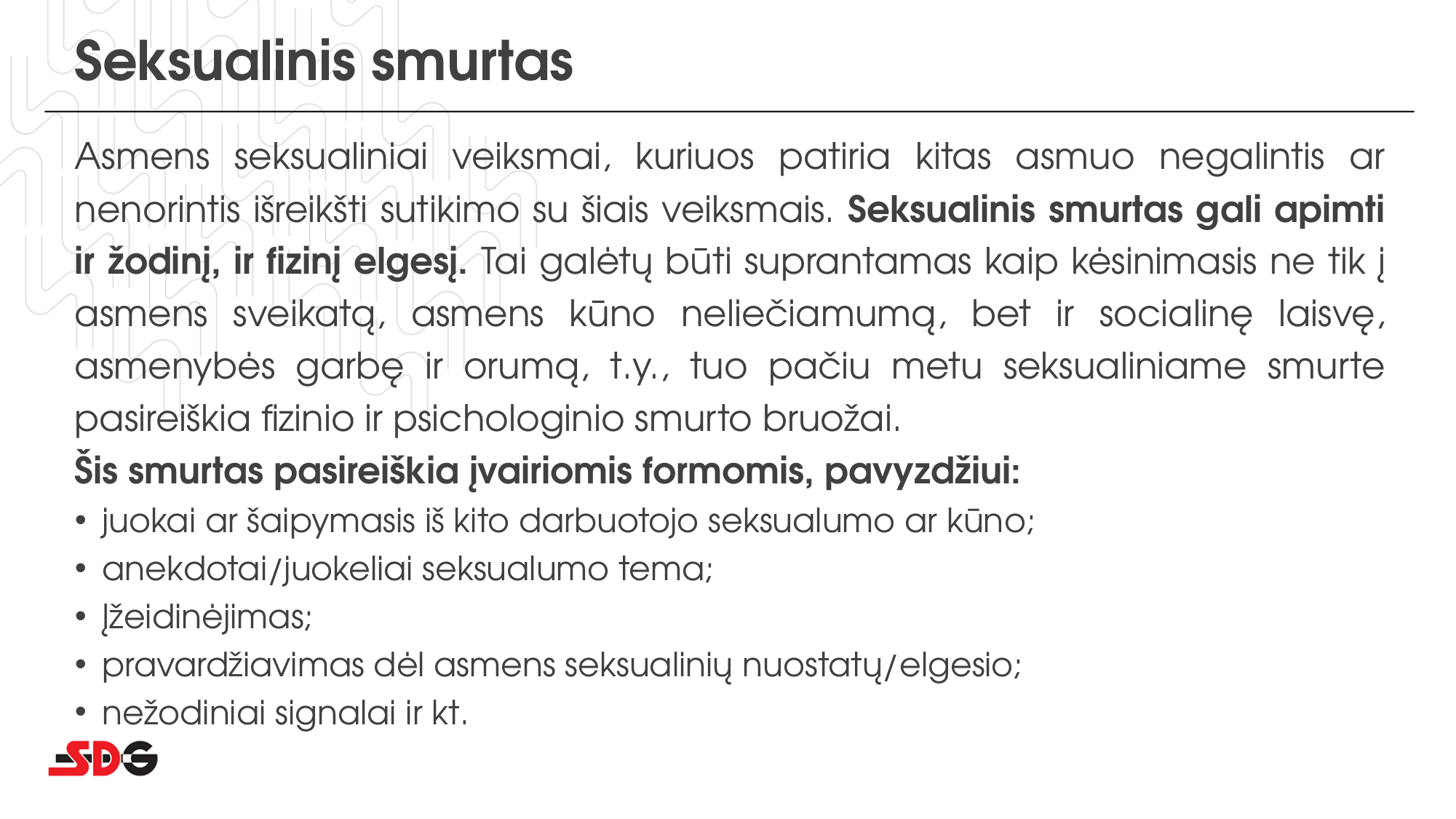

# Seksualinis smurtas
Asmens seksualiniai veiksmai, kuriuos patiria kitas asmuo negalintis ar nenorintis išreikšti sutikimo su šiais veiksmais. Seksualinis smurtas gali apimti ir žodinį, ir fizinį elgesį. Tai galėtų būti suprantamas kaip kėsinimasis ne tik į asmens sveikatą, asmens kūno neliečiamumą, bet ir socialinę laisvę, asmenybės garbę ir orumą, t.y., tuo pačiu metu seksualiniame smurte pasireiškia fizinio ir psichologinio smurto bruožai.
Šis smurtas pasireiškia įvairiomis formomis, pavyzdžiui:
juokai ar šaipymasis iš kito darbuotojo seksualumo ar kūno;
anekdotai/juokeliai seksualumo tema;
Įžeidinėjimas;
pravardžiavimas dėl asmens seksualinių nuostatų/elgesio;
nežodiniai signalai ir kt.